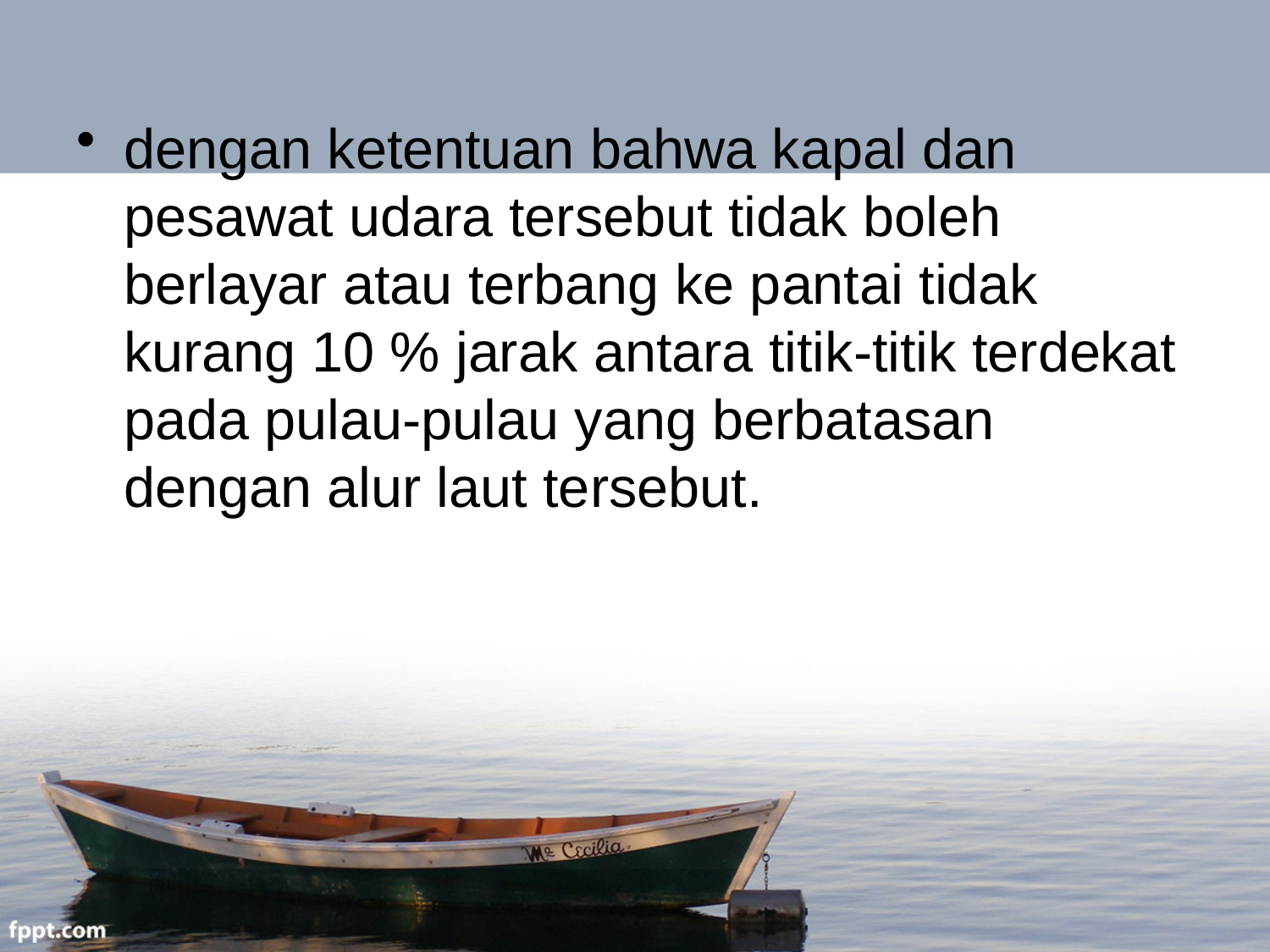

dengan ketentuan bahwa kapal dan pesawat udara tersebut tidak boleh berlayar atau terbang ke pantai tidak kurang 10 % jarak antara titik-titik terdekat pada pulau-pulau yang berbatasan dengan alur laut tersebut.